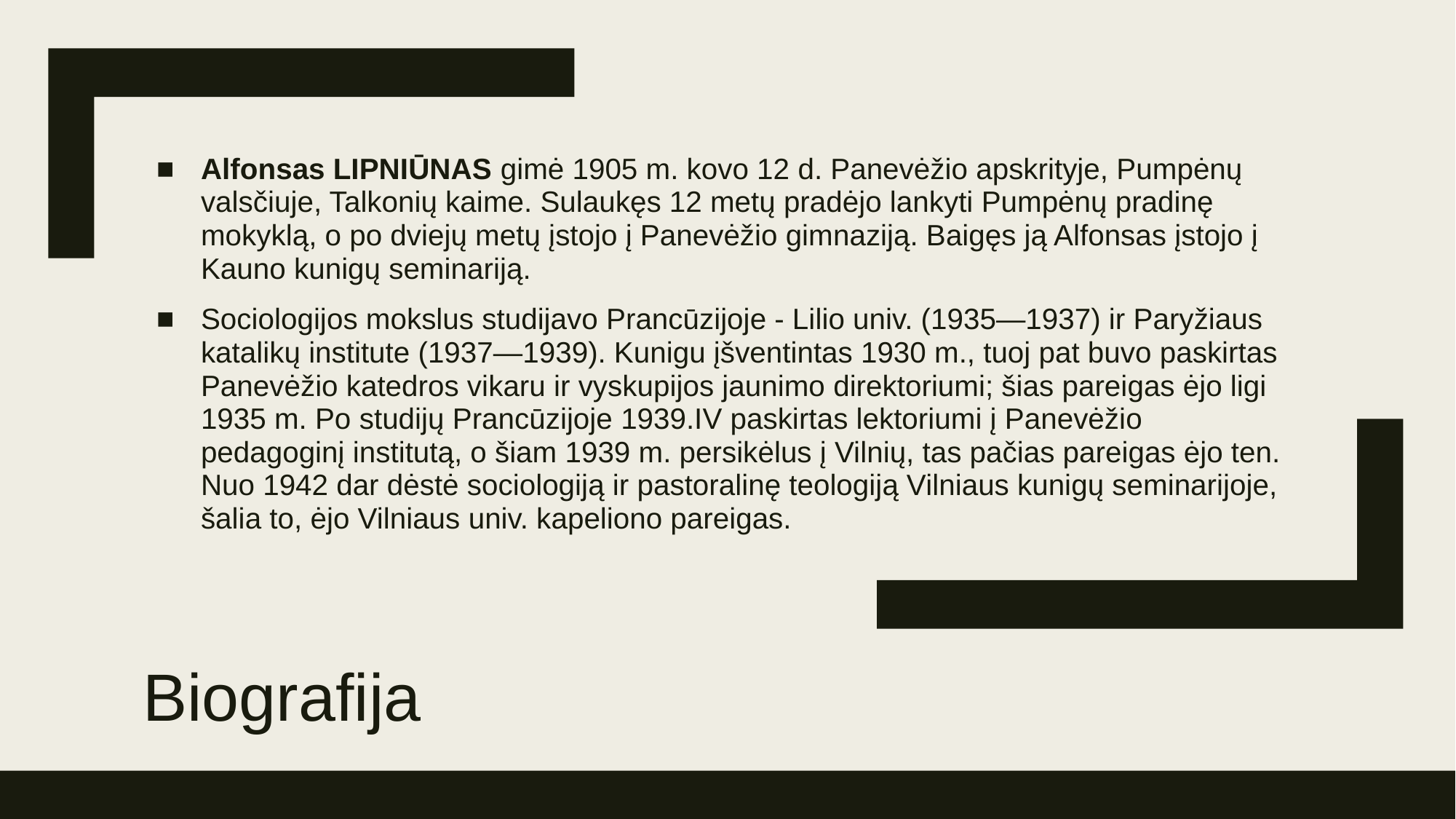

Alfonsas LIPNIŪNAS gimė 1905 m. kovo 12 d. Panevėžio apskrityje, Pumpėnų valsčiuje, Talkonių kaime. Sulaukęs 12 metų pradėjo lankyti Pumpėnų pradinę mokyklą, o po dviejų metų įstojo į Panevėžio gimnaziją. Baigęs ją Alfonsas įstojo į Kauno kunigų seminariją.
Sociologijos mokslus studijavo Prancūzijoje - Lilio univ. (1935—1937) ir Paryžiaus katalikų institute (1937—1939). Kunigu įšventintas 1930 m., tuoj pat buvo paskirtas Panevėžio katedros vikaru ir vyskupijos jaunimo direktoriumi; šias pareigas ėjo ligi 1935 m. Po studijų Prancūzijoje 1939.IV paskirtas lektoriumi į Panevėžio pedagoginį institutą, o šiam 1939 m. persikėlus į Vilnių, tas pačias pareigas ėjo ten. Nuo 1942 dar dėstė sociologiją ir pastoralinę teologiją Vilniaus kunigų seminarijoje, šalia to, ėjo Vilniaus univ. kapeliono pareigas.

# Biografija